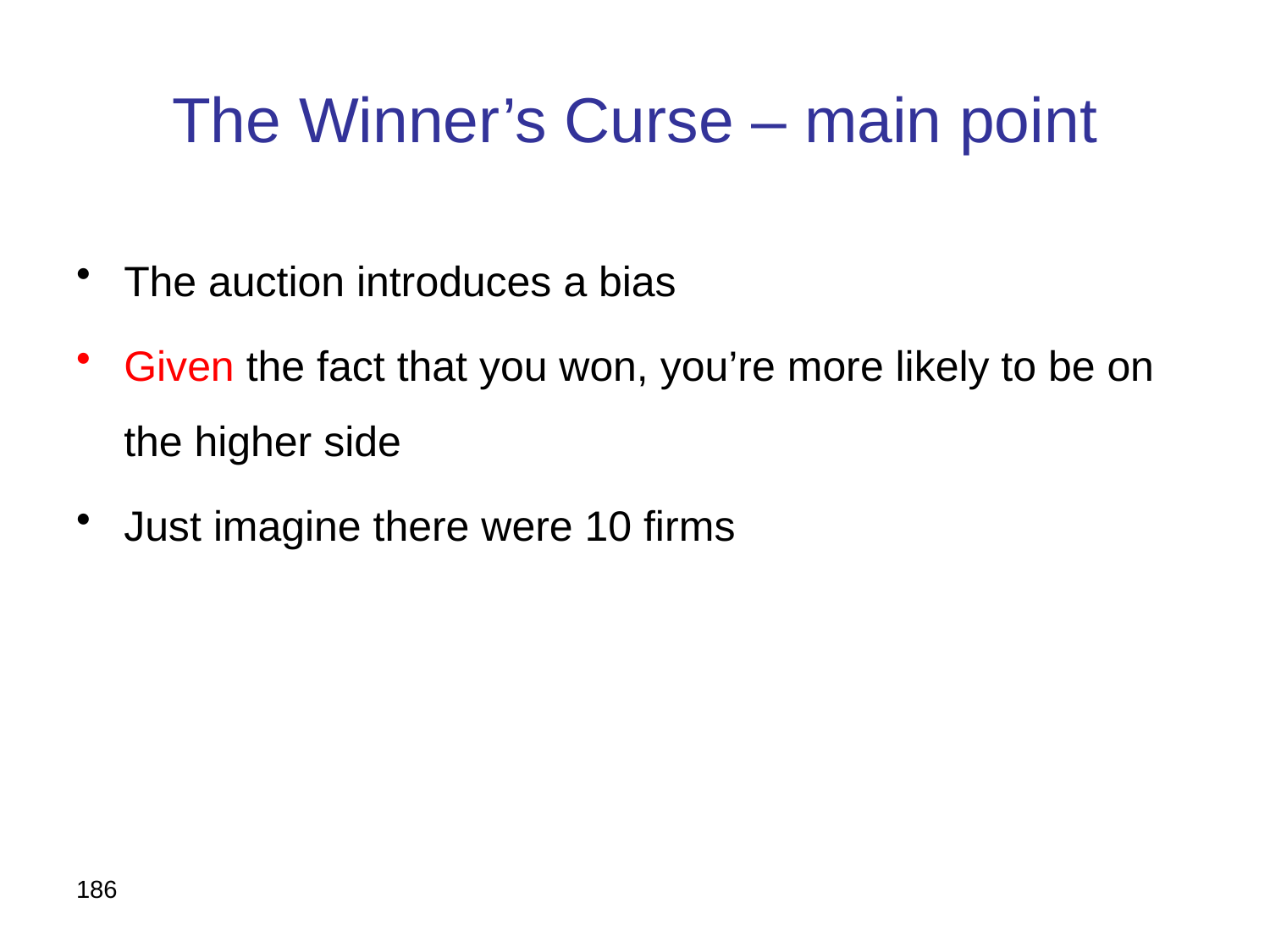

# The Winner’s Curse – main point
The auction introduces a bias
Given the fact that you won, you’re more likely to be on the higher side
Just imagine there were 10 firms
186